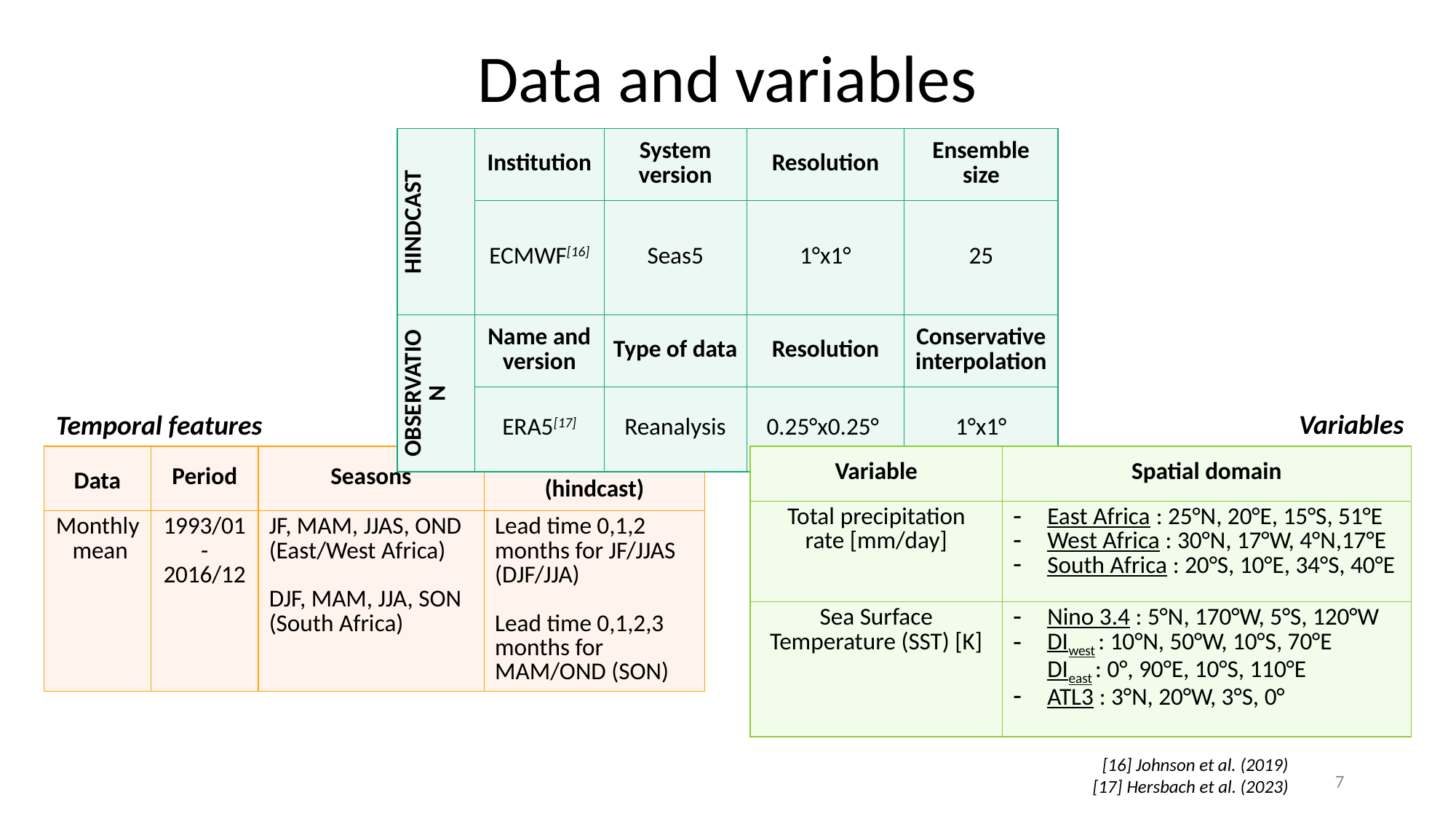

# Data and variables
| HINDCAST | Institution | System version | Resolution | Ensemble size |
| --- | --- | --- | --- | --- |
|  | ECMWF[16] | Seas5 | 1°x1° | 25 |
| OBSERVATION | Name and version | Type of data | Resolution | Conservative interpolation |
|  | ERA5[17] | Reanalysis | 0.25°x0.25° | 1°x1° |
Variables
Temporal features
| Data | Period | Seasons | Lead time (hindcast) |
| --- | --- | --- | --- |
| Monthly mean | 1993/01 - 2016/12 | JF, MAM, JJAS, OND (East/West Africa) DJF, MAM, JJA, SON (South Africa) | Lead time 0,1,2 months for JF/JJAS (DJF/JJA) Lead time 0,1,2,3 months for MAM/OND (SON) |
| Variable | Spatial domain |
| --- | --- |
| Total precipitation rate [mm/day] | East Africa : 25°N, 20°E, 15°S, 51°E West Africa : 30°N, 17°W, 4°N,17°E South Africa : 20°S, 10°E, 34°S, 40°E |
| Sea Surface Temperature (SST) [K] | Nino 3.4 : 5°N, 170°W, 5°S, 120°W DIwest : 10°N, 50°W, 10°S, 70°E DIeast : 0°, 90°E, 10°S, 110°E ATL3 : 3°N, 20°W, 3°S, 0° |
[16] Johnson et al. (2019)
[17] Hersbach et al. (2023)
7